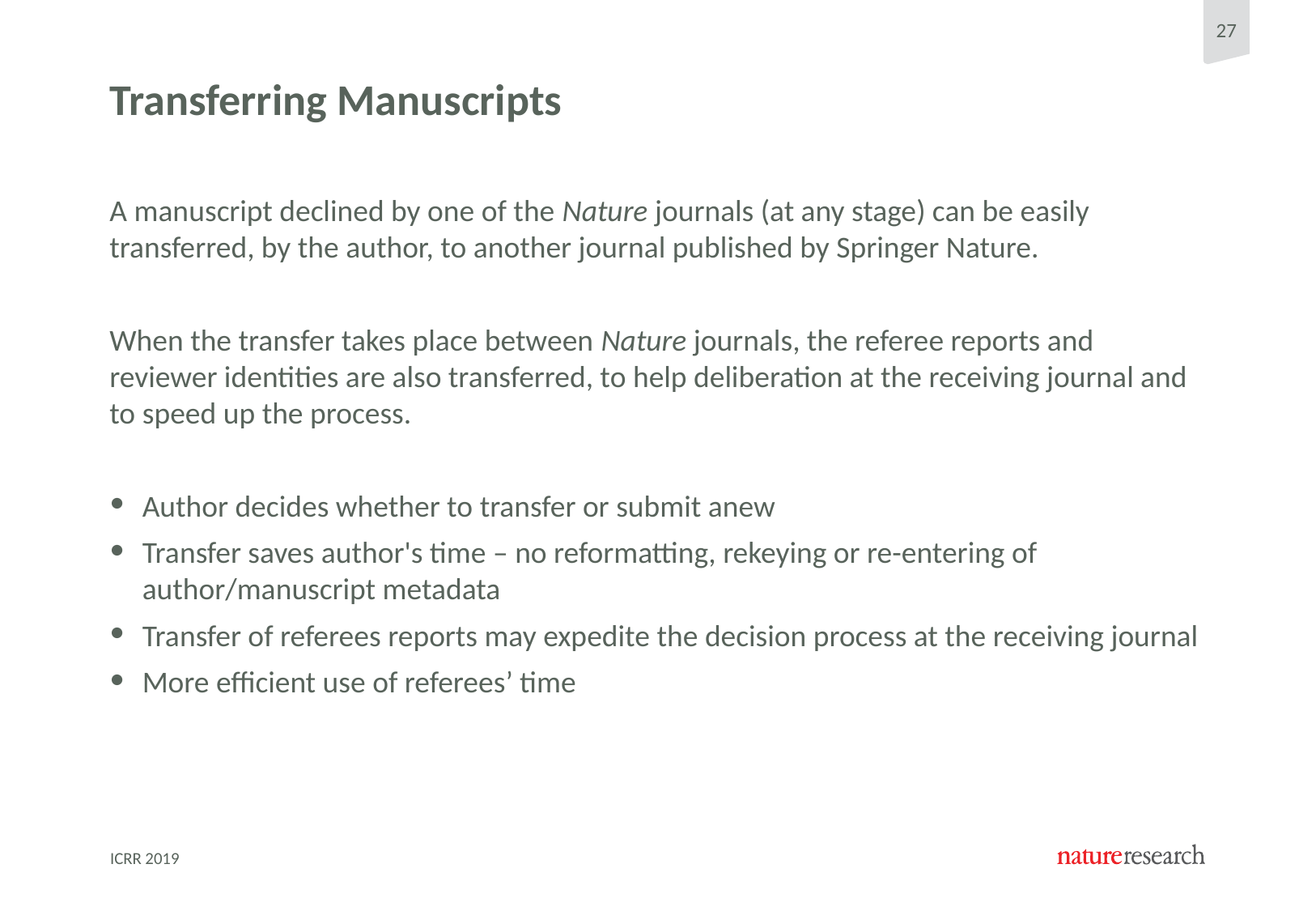

# Transferring Manuscripts
A manuscript declined by one of the Nature journals (at any stage) can be easily transferred, by the author, to another journal published by Springer Nature.

When the transfer takes place between Nature journals, the referee reports and reviewer identities are also transferred, to help deliberation at the receiving journal and to speed up the process.

Author decides whether to transfer or submit anew
Transfer saves author's time – no reformatting, rekeying or re-entering of author/manuscript metadata
Transfer of referees reports may expedite the decision process at the receiving journal
More efficient use of referees’ time